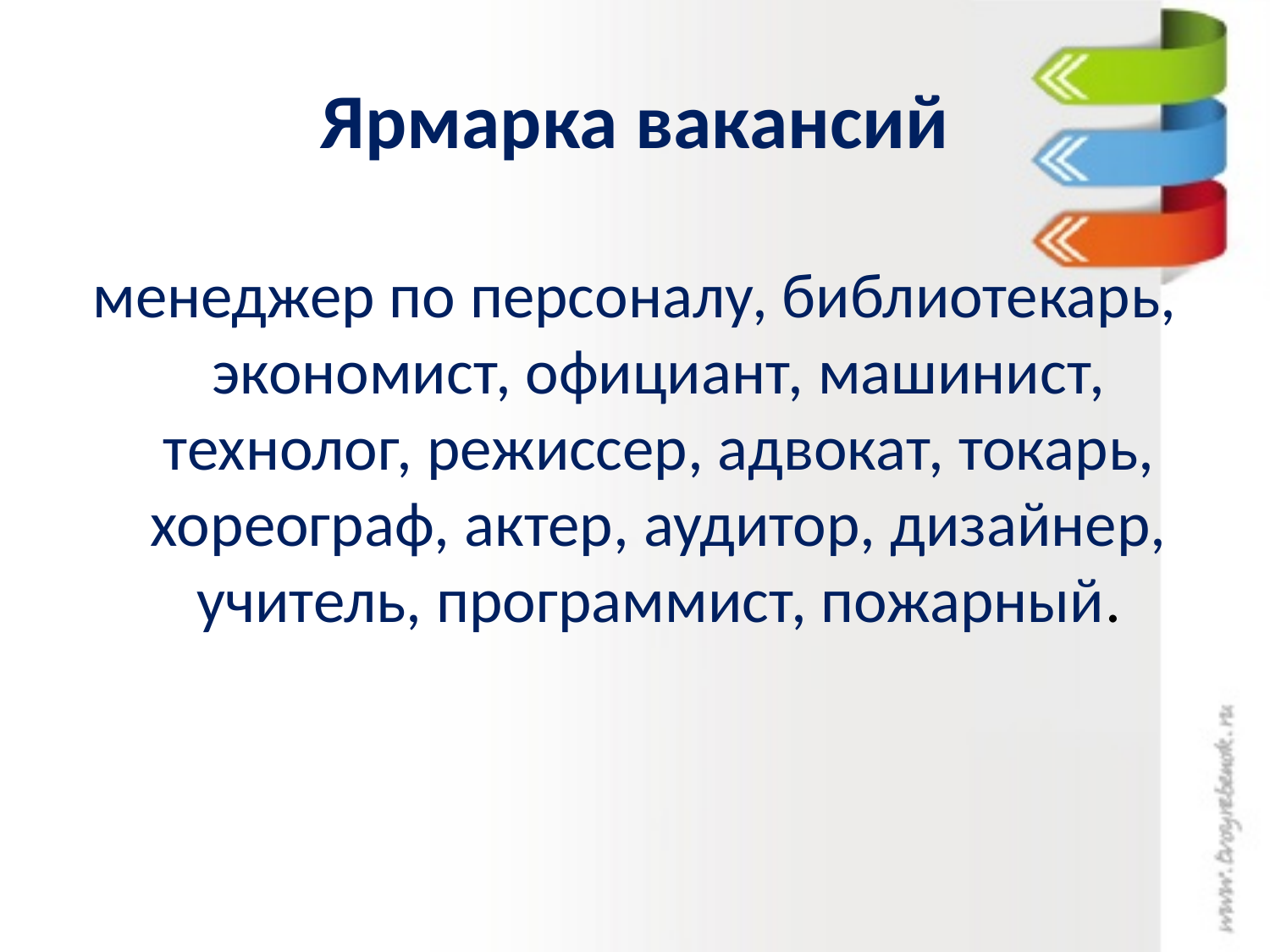

# Ярмарка вакансий
менеджер по персоналу, библиотекарь, экономист, официант, машинист, технолог, режиссер, адвокат, токарь, хореограф, актер, аудитор, дизайнер, учитель, программист, пожарный.